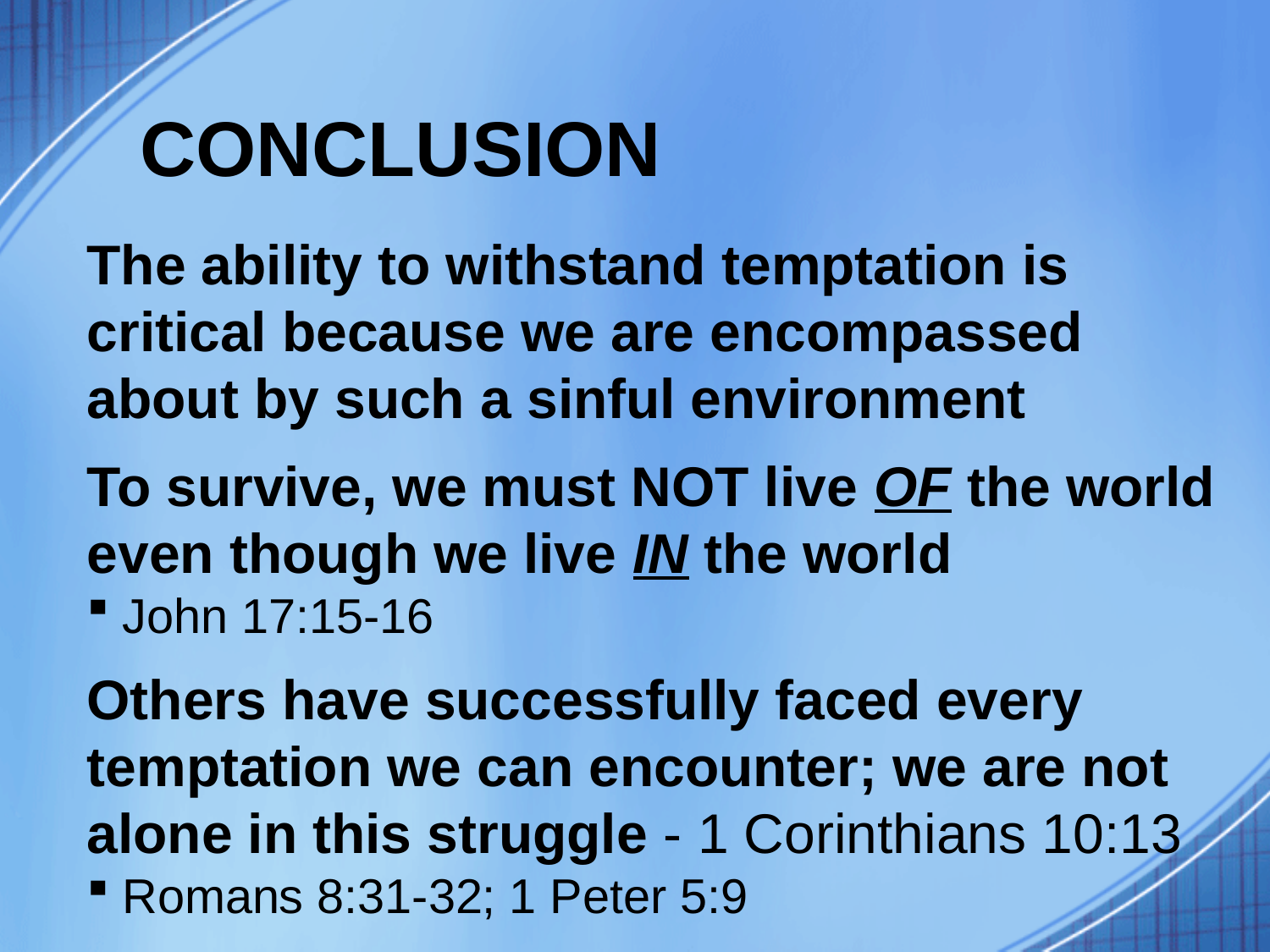

# CONCLUSION
The ability to withstand temptation is critical because we are encompassed about by such a sinful environment
To survive, we must NOT live OF the world even though we live IN the world
John 17:15-16
Others have successfully faced every temptation we can encounter; we are not alone in this struggle - 1 Corinthians 10:13
Romans 8:31-32; 1 Peter 5:9